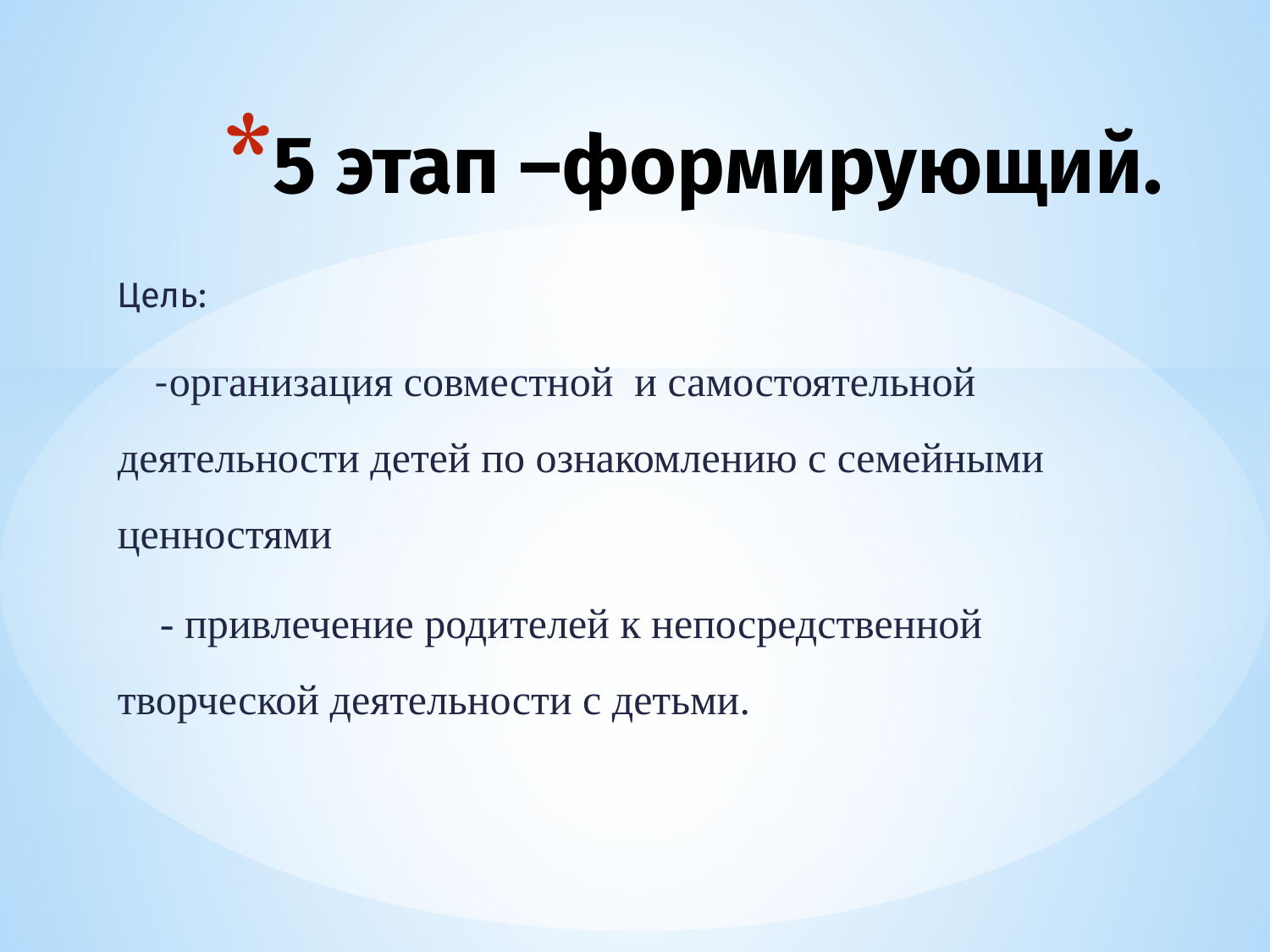

# 5 этап –формирующий.
Цель:
    -организация совместной  и самостоятельной  деятельности детей по ознакомлению с семейными ценностями
    - привлечение родителей к непосредственной творческой деятельности с детьми.